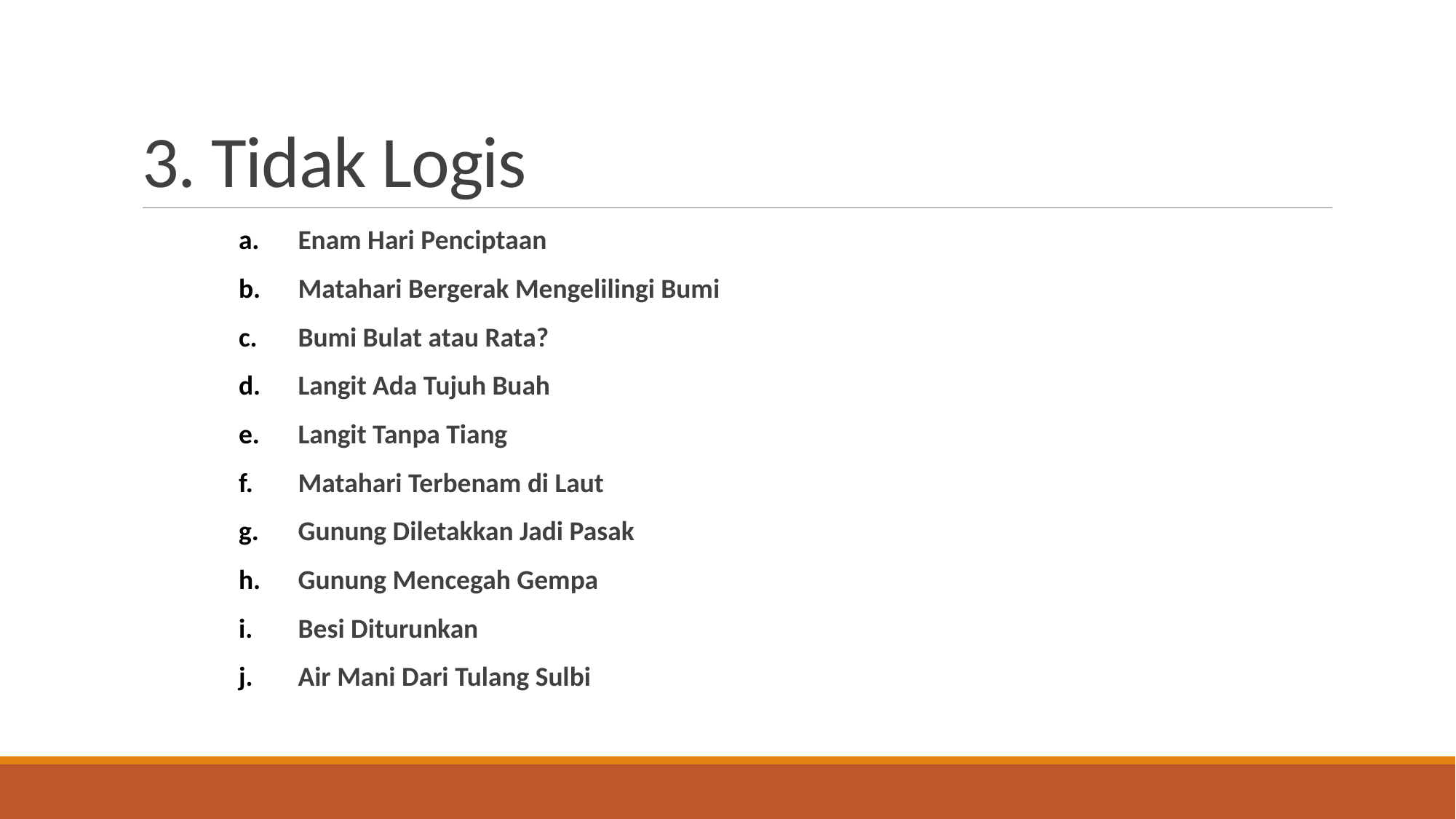

# 3. Tidak Logis
 Enam Hari Penciptaan
 Matahari Bergerak Mengelilingi Bumi
 Bumi Bulat atau Rata?
 Langit Ada Tujuh Buah
 Langit Tanpa Tiang
 Matahari Terbenam di Laut
 Gunung Diletakkan Jadi Pasak
 Gunung Mencegah Gempa
 Besi Diturunkan
 Air Mani Dari Tulang Sulbi